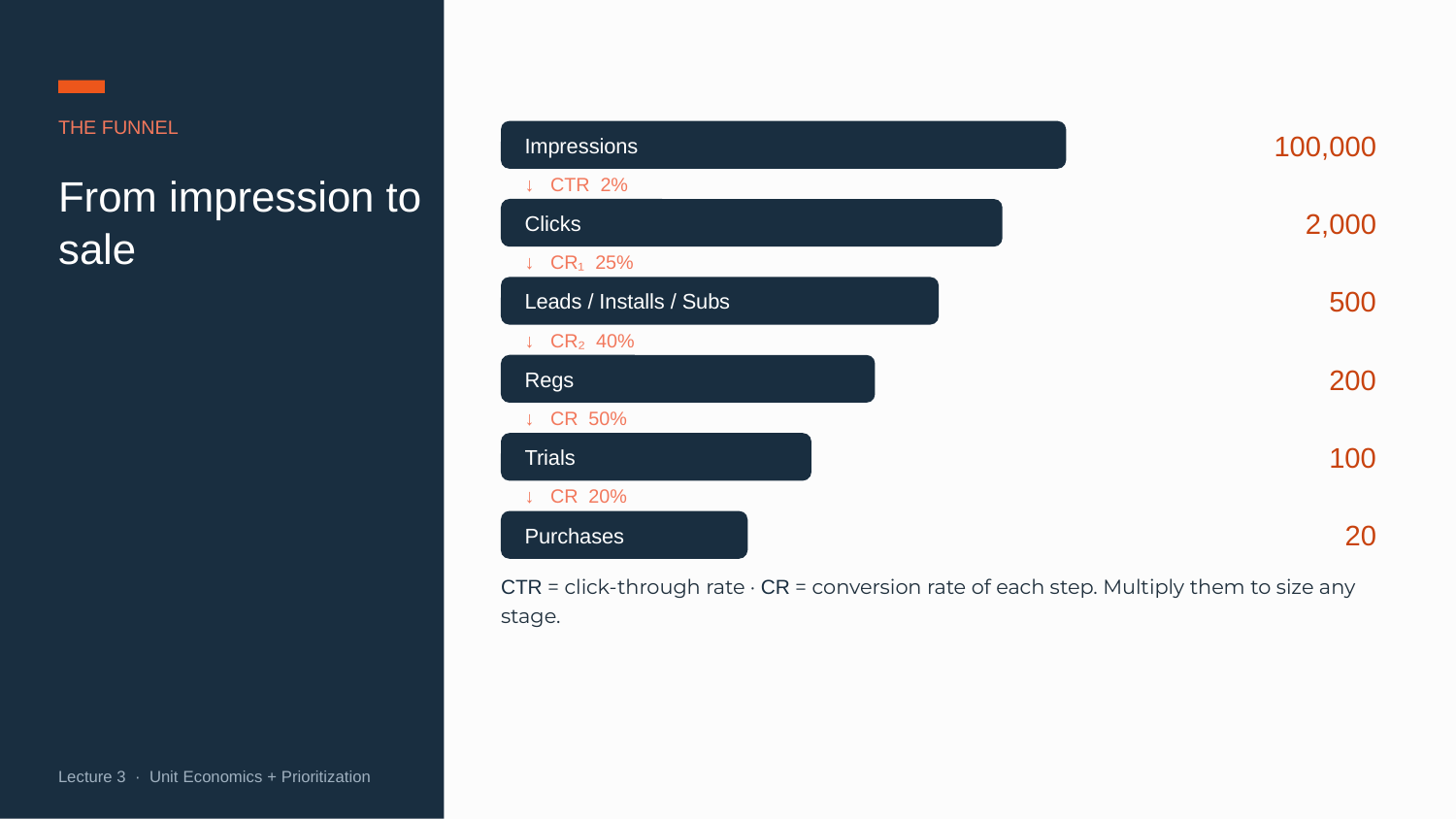

THE FUNNEL

Impressions
100,000
From impression to sale
↓   CTR  2%

Clicks
2,000
↓   CR₁  25%

Leads / Installs / Subs
500
↓   CR₂  40%

Regs
200
↓   CR  50%

Trials
100
↓   CR  20%

Purchases
20
CTR = click-through rate · CR = conversion rate of each step. Multiply them to size any stage.
Lecture 3  ·  Unit Economics + Prioritization